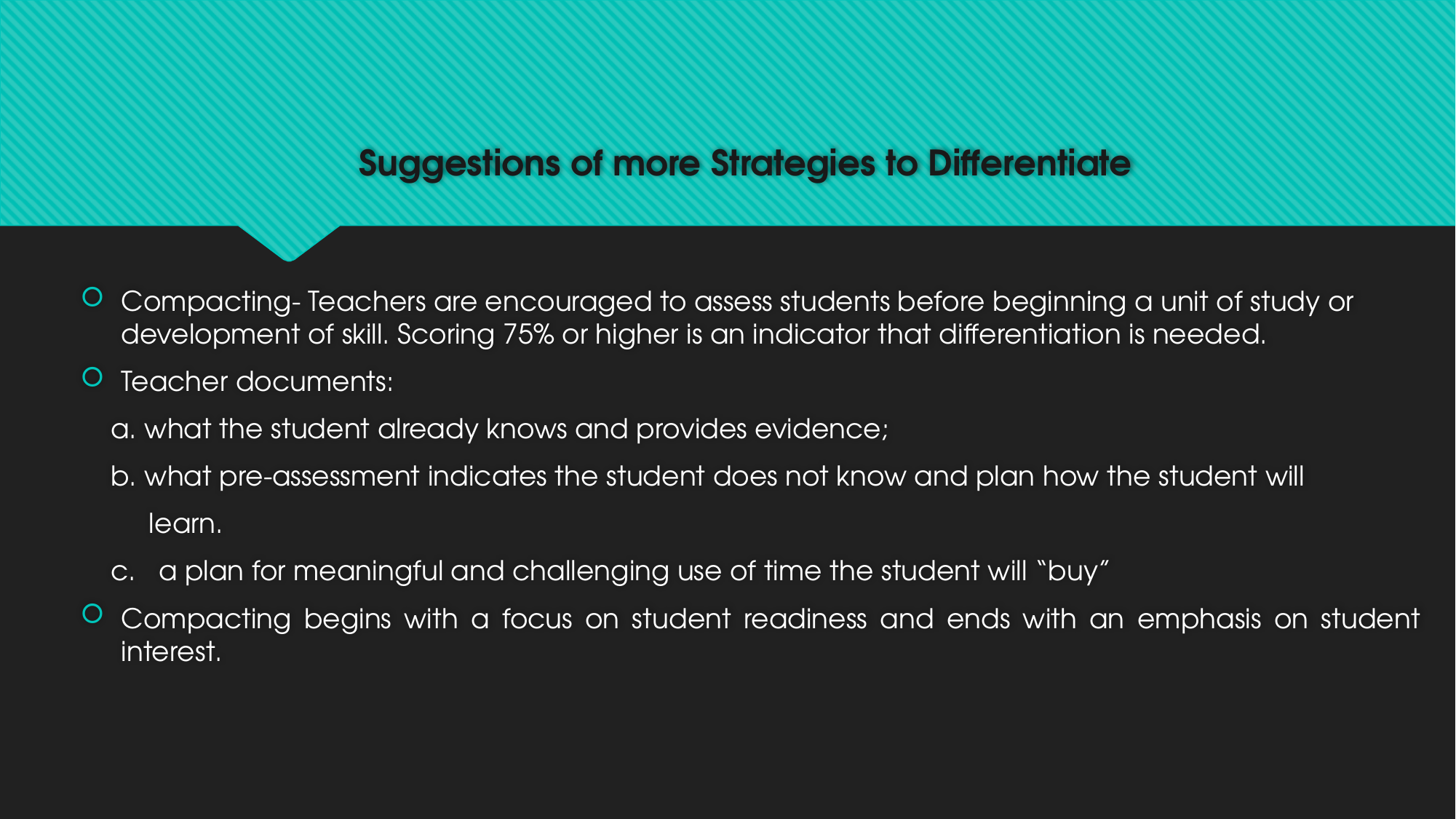

# Suggestions of more Strategies to Differentiate
Compacting- Teachers are encouraged to assess students before beginning a unit of study or development of skill. Scoring 75% or higher is an indicator that differentiation is needed.
Teacher documents:
    a. what the student already knows and provides evidence;
    b. what pre-assessment indicates the student does not know and plan how the student will
         learn.
    c.   a plan for meaningful and challenging use of time the student will “buy”
Compacting begins with a focus on student readiness and ends with an emphasis on student interest.